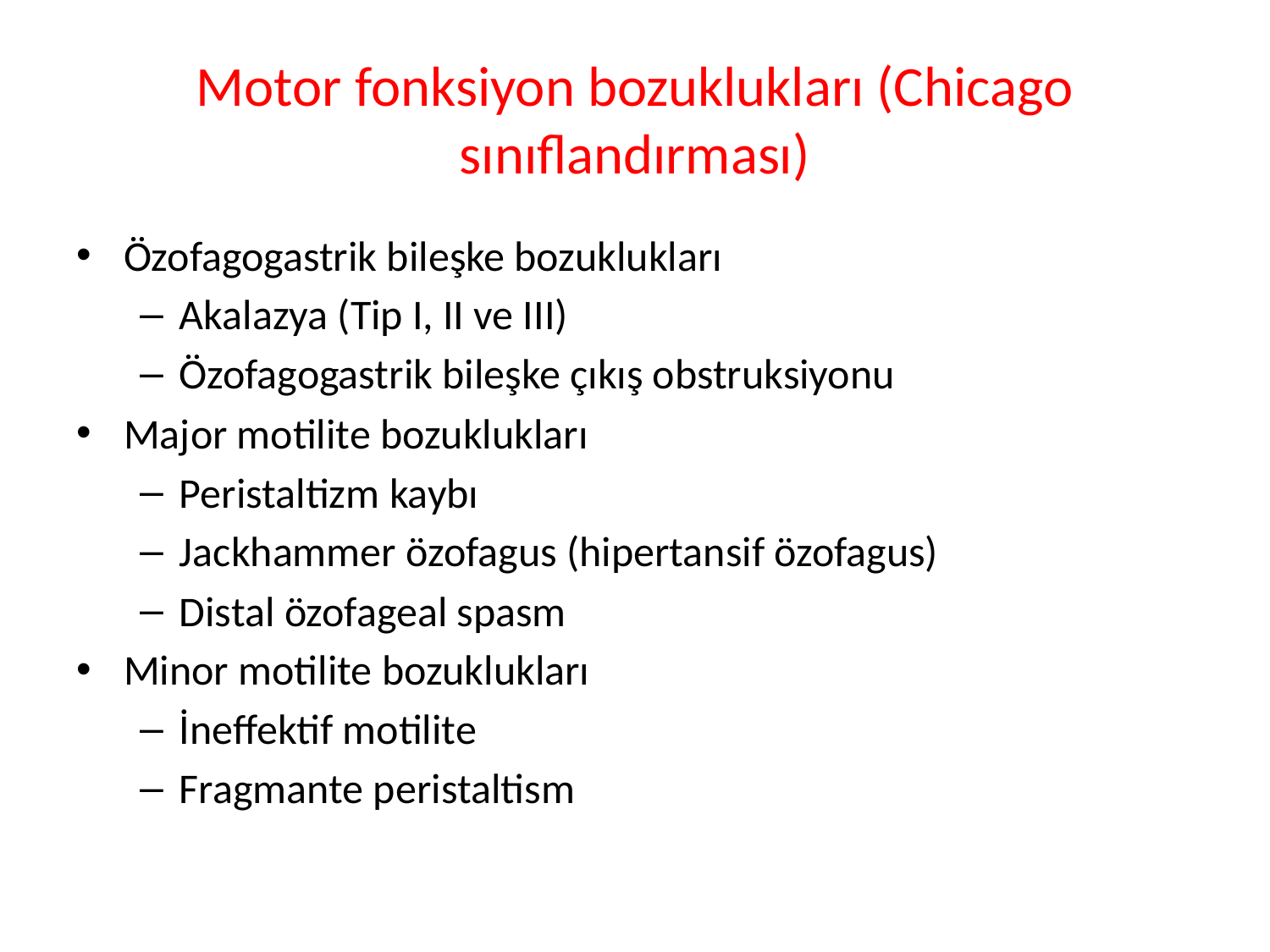

# Motor fonksiyon bozuklukları (Chicago sınıflandırması)
Özofagogastrik bileşke bozuklukları
Akalazya (Tip I, II ve III)
Özofagogastrik bileşke çıkış obstruksiyonu
Major motilite bozuklukları
Peristaltizm kaybı
Jackhammer özofagus (hipertansif özofagus)
Distal özofageal spasm
Minor motilite bozuklukları
İneffektif motilite
Fragmante peristaltism